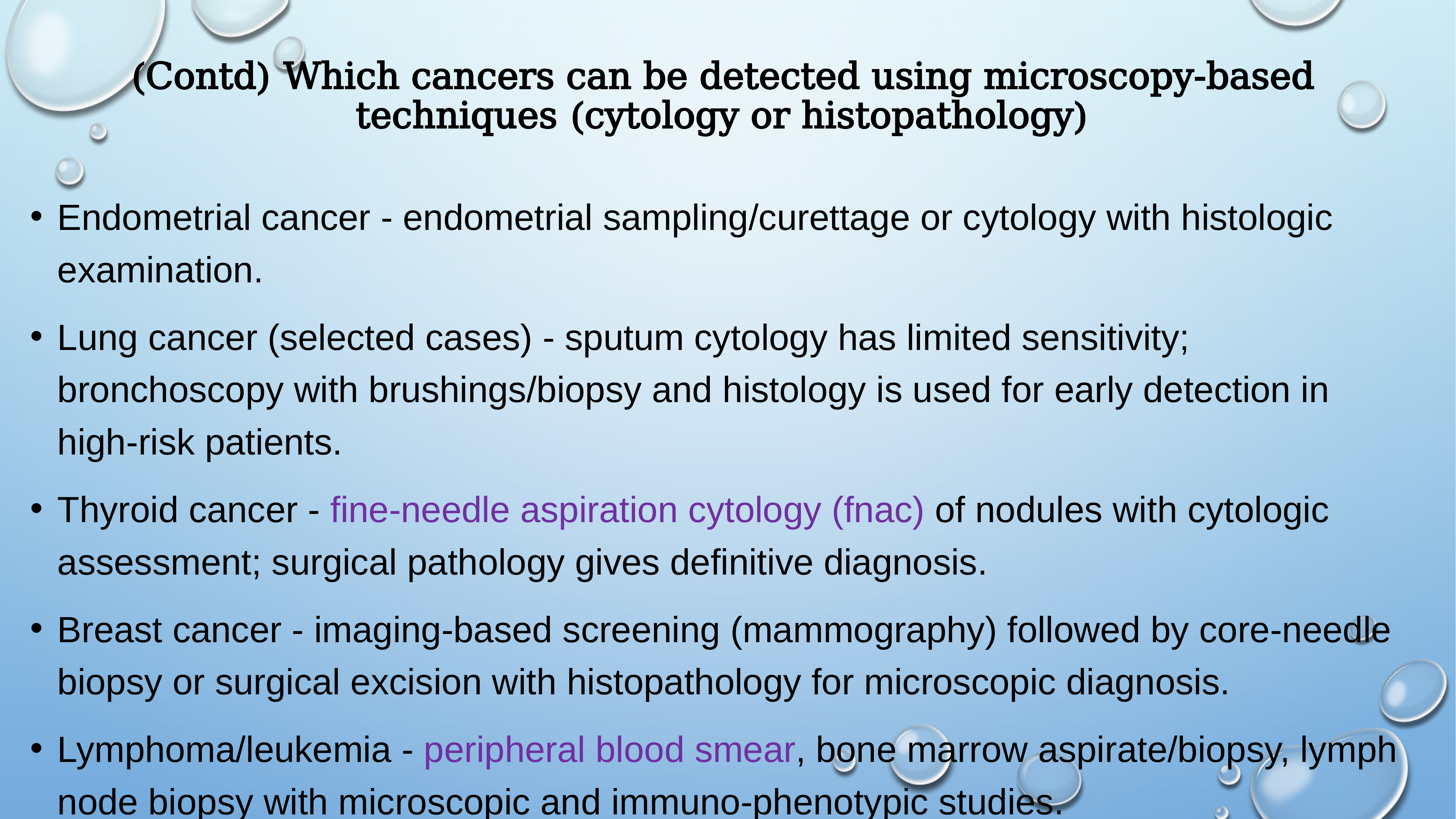

# (Contd) Which cancers can be detected using microscopy-based techniques (cytology or histopathology)
Endometrial cancer - endometrial sampling/curettage or cytology with histologic examination.
Lung cancer (selected cases) - sputum cytology has limited sensitivity; bronchoscopy with brushings/biopsy and histology is used for early detection in high‑risk patients.
Thyroid cancer - fine‑needle aspiration cytology (fnac) of nodules with cytologic assessment; surgical pathology gives definitive diagnosis.
Breast cancer - imaging-based screening (mammography) followed by core-needle biopsy or surgical excision with histopathology for microscopic diagnosis.
Lymphoma/leukemia - peripheral blood smear, bone marrow aspirate/biopsy, lymph node biopsy with microscopic and immuno-phenotypic studies.